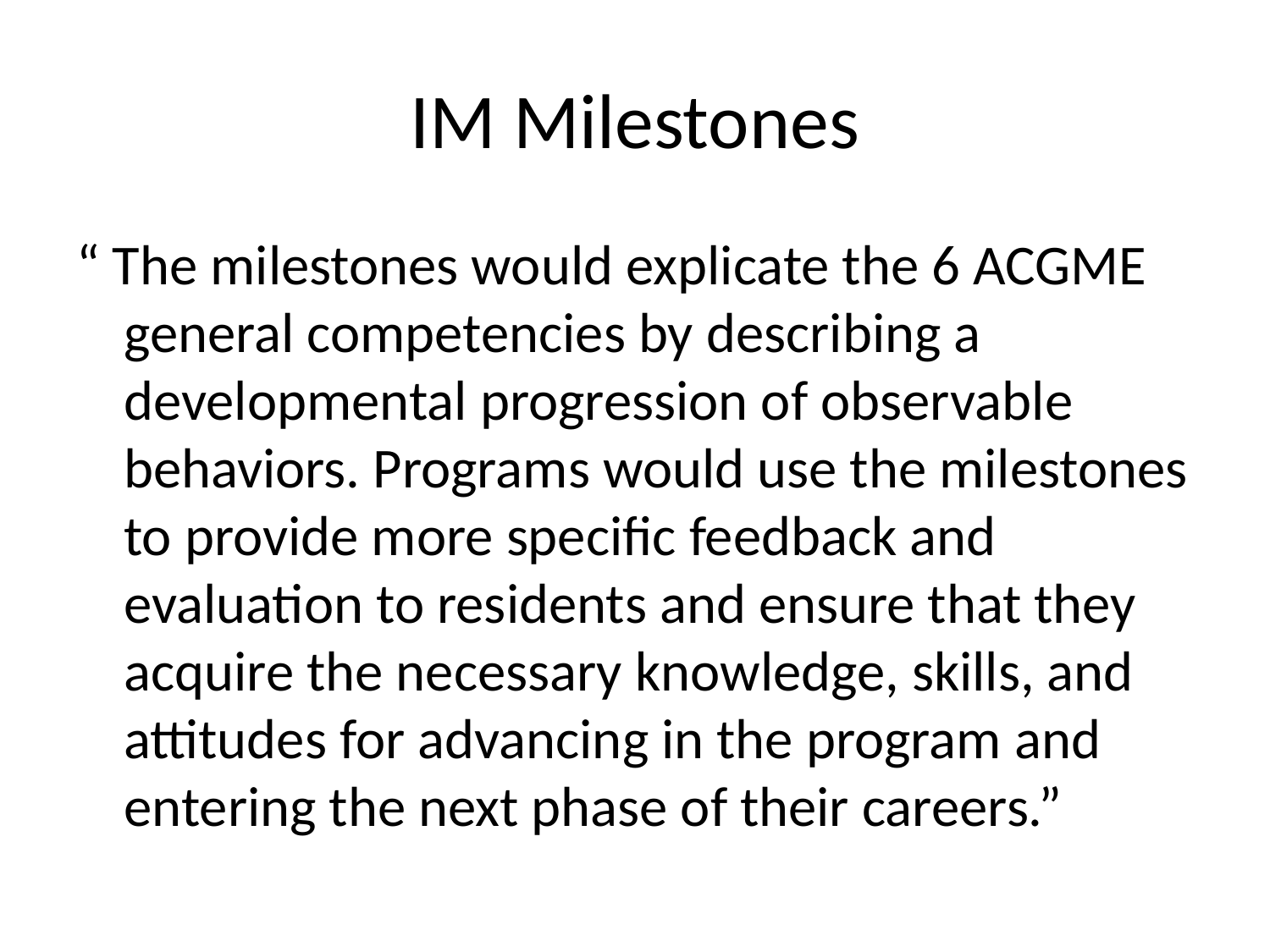

# IM Milestones
“ The milestones would explicate the 6 ACGME general competencies by describing a developmental progression of observable behaviors. Programs would use the milestones to provide more specific feedback and evaluation to residents and ensure that they acquire the necessary knowledge, skills, and attitudes for advancing in the program and entering the next phase of their careers.”